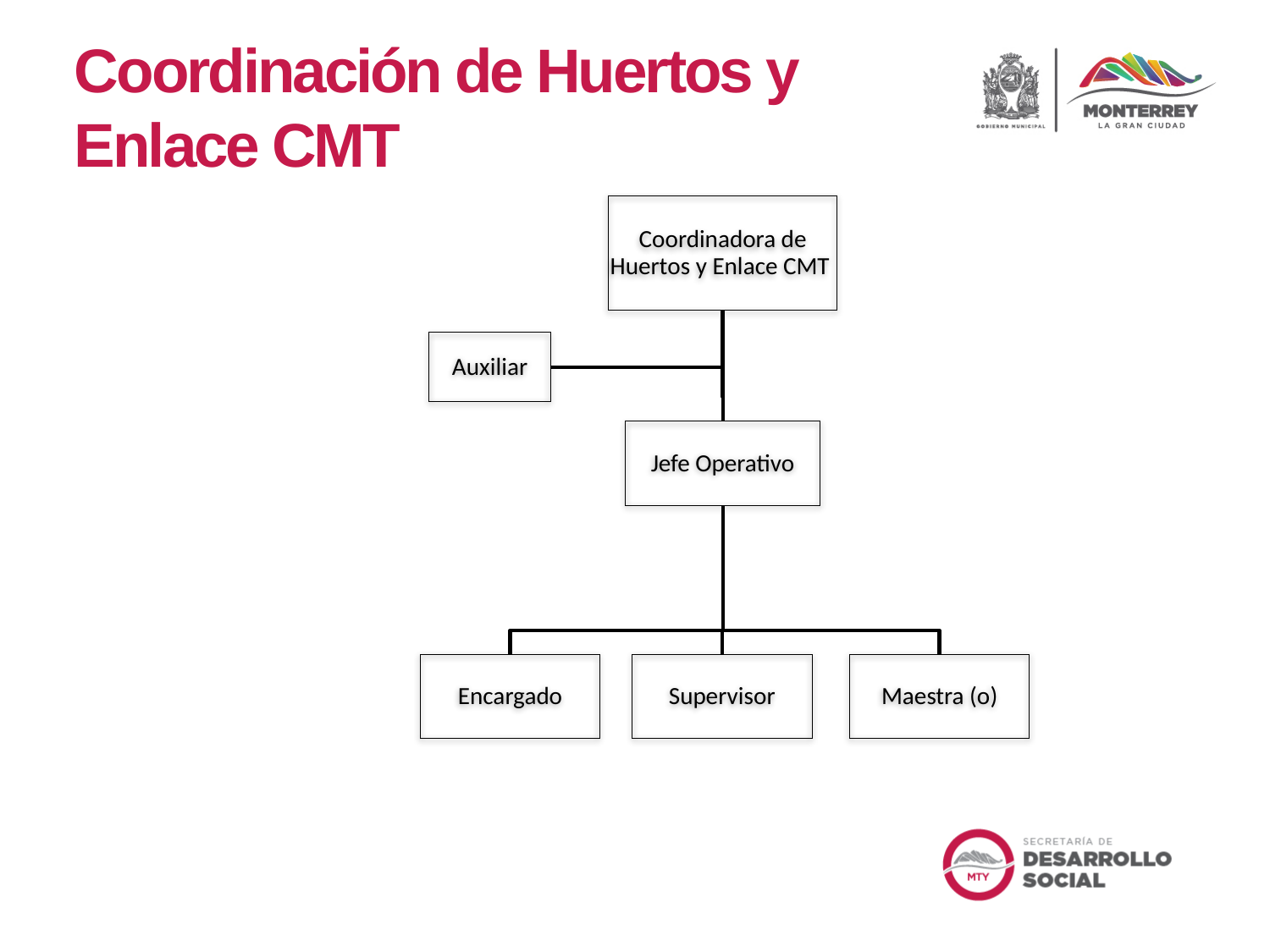

Coordinación de Huertos y Enlace CMT
Coordinadora de Huertos y Enlace CMT
Jefe Operativo
Encargado
Supervisor
Maestra (o)
Auxiliar